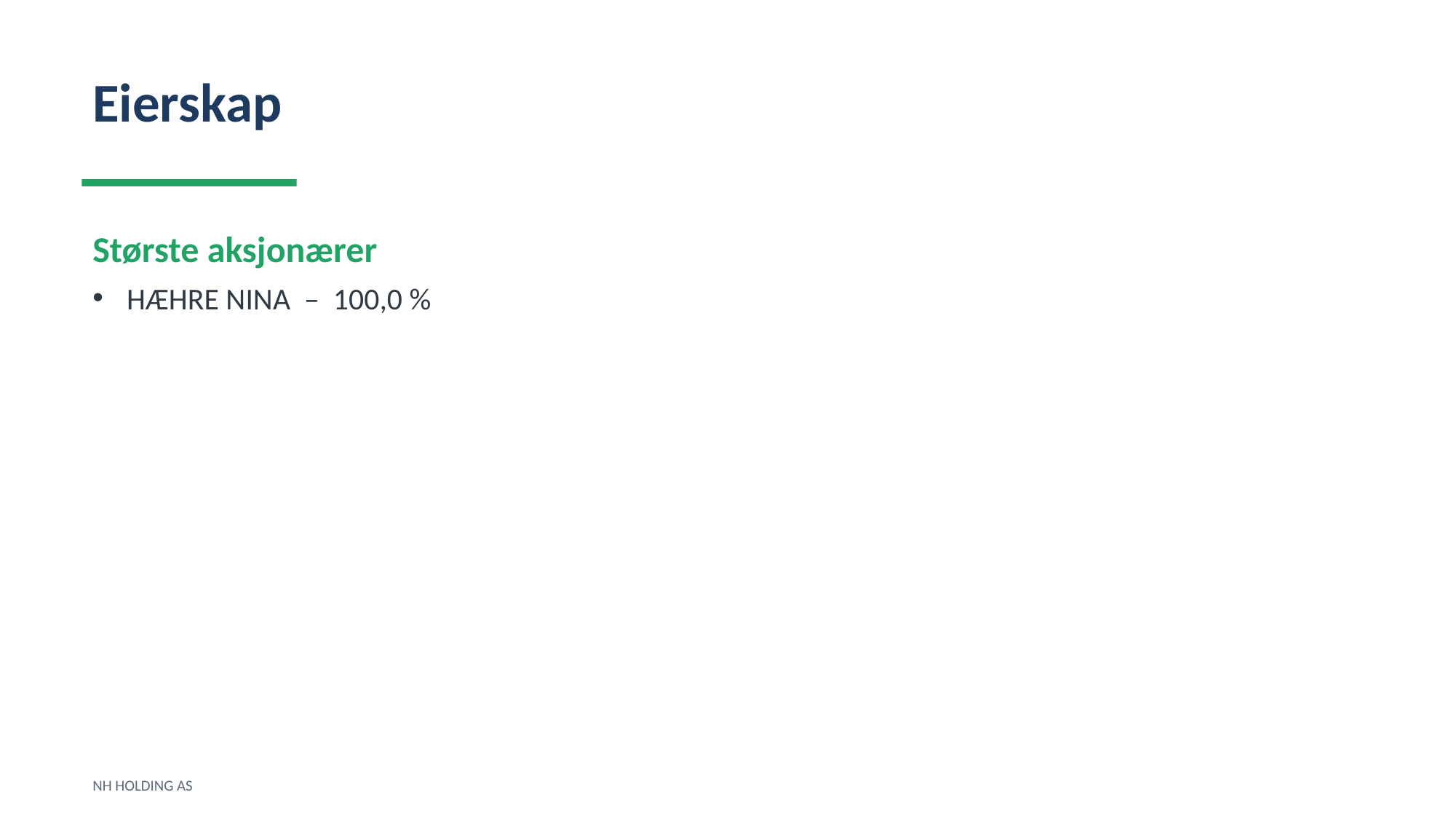

Eierskap

Største aksjonærer
HÆHRE NINA  –  100,0 %
NH HOLDING AS